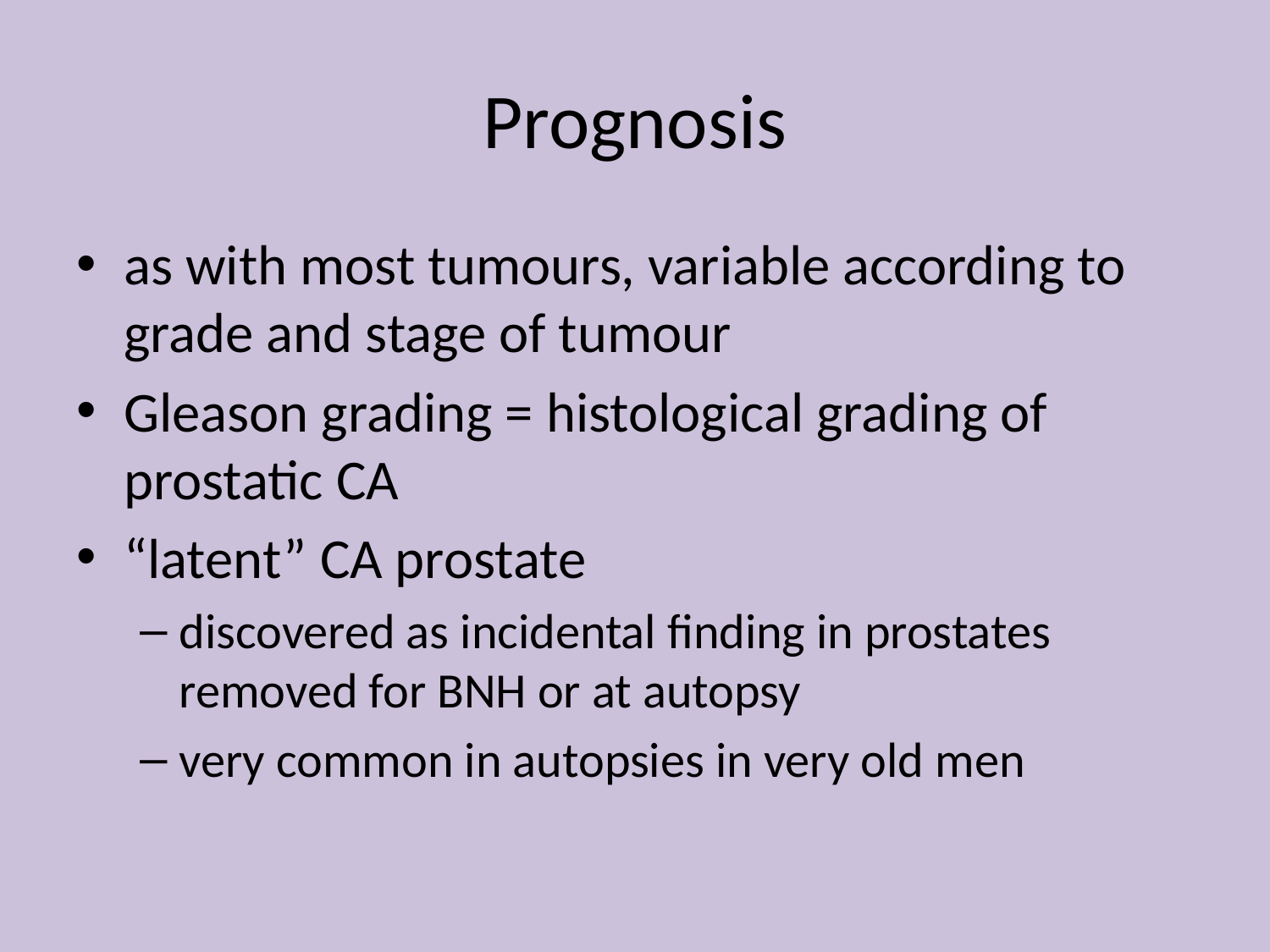

# Prognosis
as with most tumours, variable according to grade and stage of tumour
Gleason grading = histological grading of prostatic CA
“latent” CA prostate
discovered as incidental finding in prostates removed for BNH or at autopsy
very common in autopsies in very old men